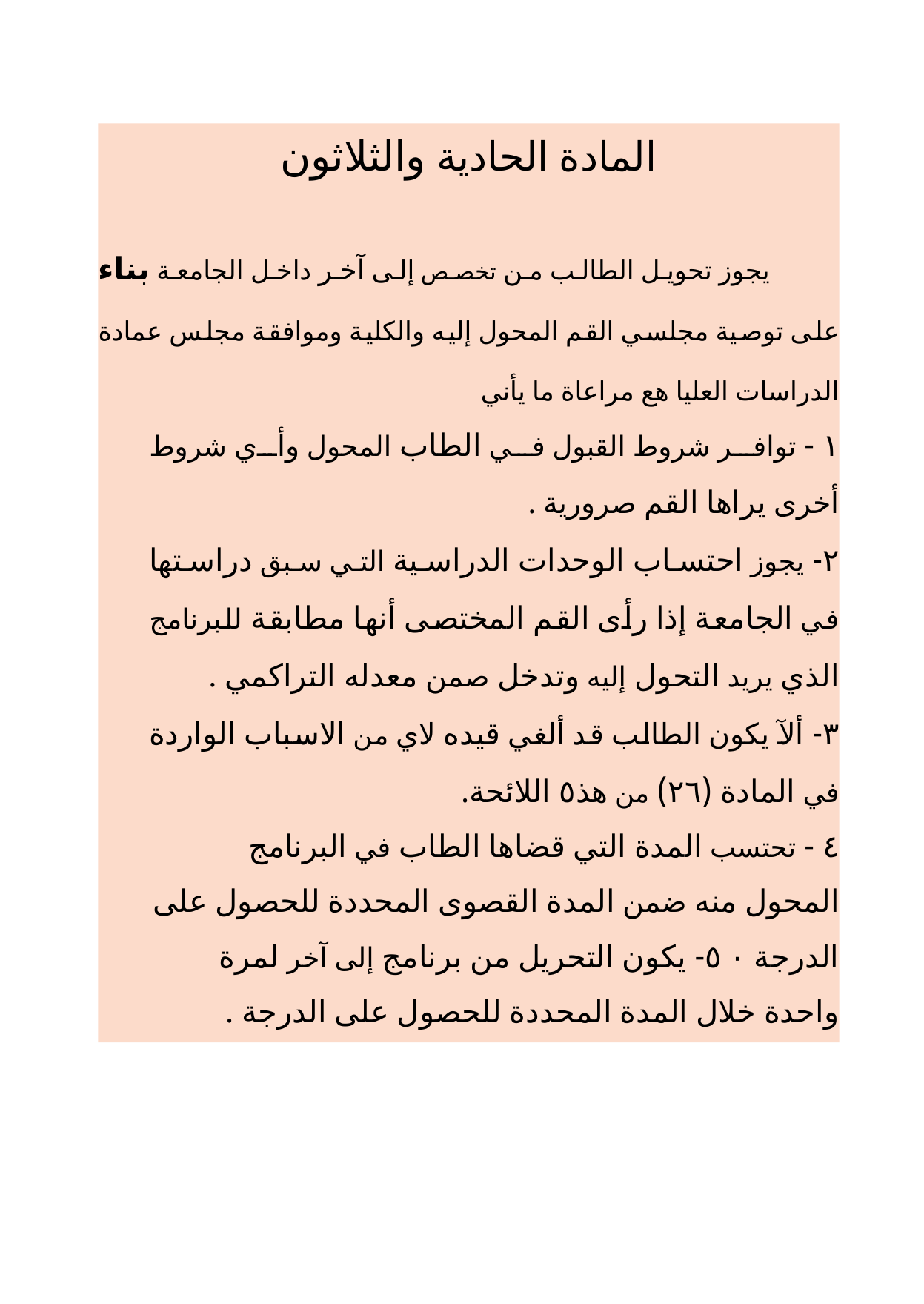

المادة الحادية والثلاثون
يجوز تحويل الطالب من تخصص إلى آخر داخل الجامعة بناء على توصية مجلسي القم المحول إليه والكلية وموافقة مجلس عمادة الدراسات العليا هع مراعاة ما يأني
١ - توافر شروط القبول في الطاب المحول وأي شروط أخرى يراها القم صرورية .
٢- يجوز احتساب الوحدات الدراسية التي سبق دراستها في الجامعة إذا رأى القم المختصى أنها مطابقة للبرنامج الذي يريد التحول إليه وتدخل صمن معدله التراكمي .
٣- ألآ يكون الطالب قد ألغي قيده لاي من الاسباب الواردة في المادة (٢٦) من هذ٥ اللائحة.
٤ - تحتسب المدة التي قضاها الطاب في البرنامج المحول منه ضمن المدة القصوى المحددة للحصول على الدرجة ٠ ٥- يكون التحريل من برنامج إلى آخر لمرة واحدة خلال المدة المحددة للحصول على الدرجة .